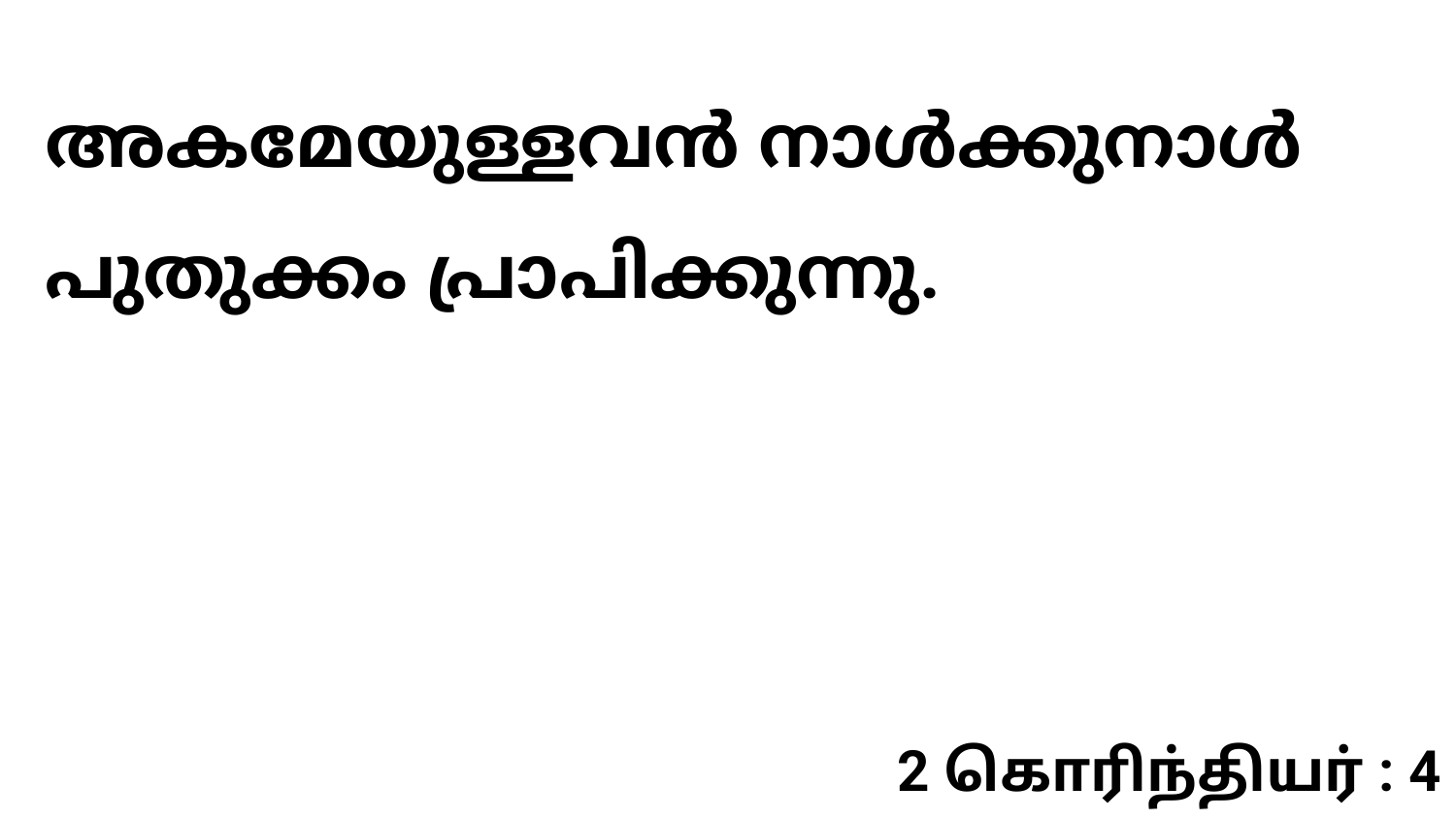

അകമേയുള്ളവൻ നാൾക്കുനാൾ പുതുക്കം പ്രാപിക്കുന്നു.
2 கொரிந்தியர் : 4